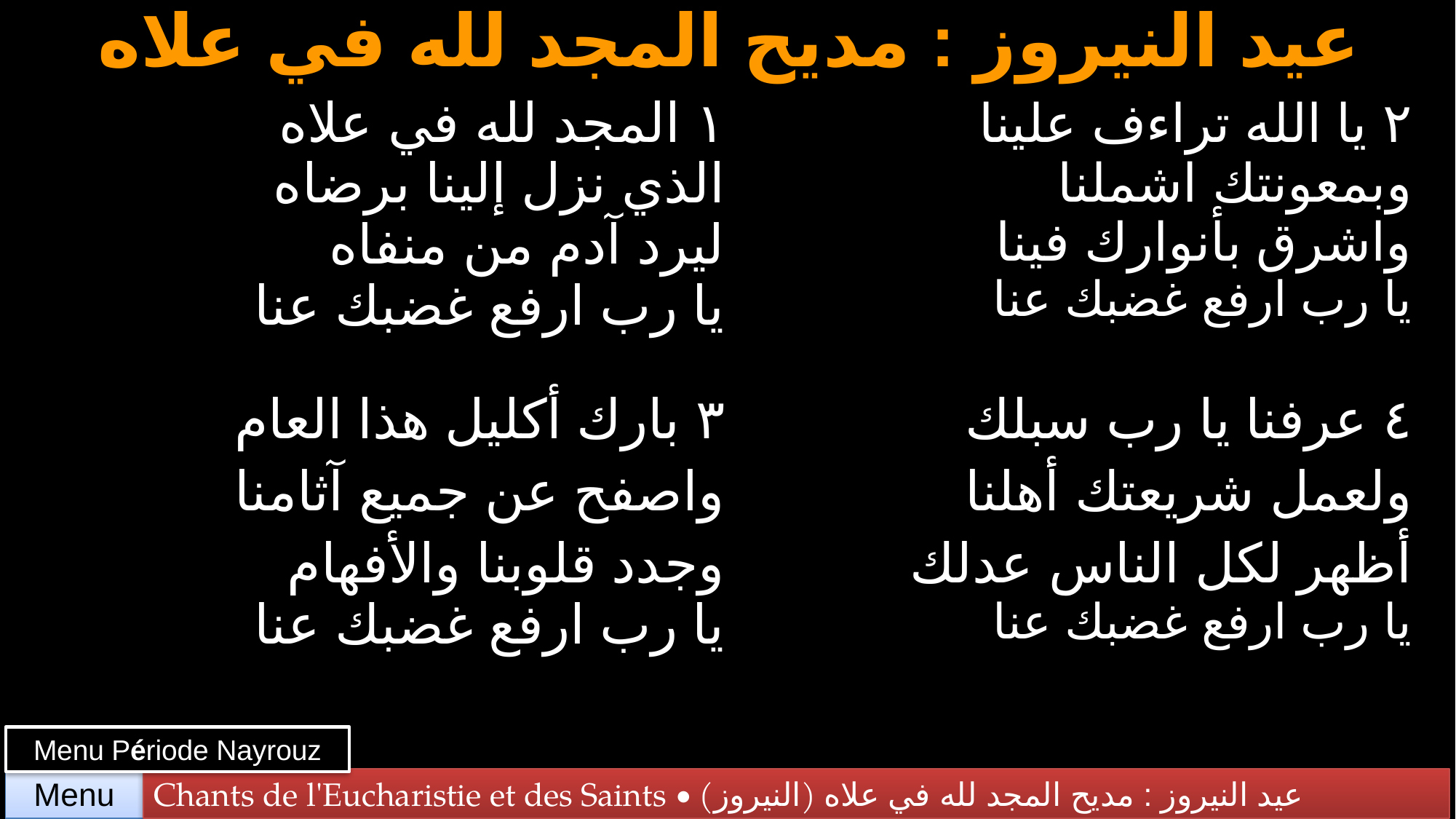

عيد النيروز : مديح المجد لله في علاه
| ١ المجد لله في علاه الذي نزل إلينا برضاه ليرد آدم من منفاه يا رب ارفع غضبك عنا | ٢ يا الله تراءف علينا وبمعونتك اشملنا واشرق بأنوارك فينا يا رب ارفع غضبك عنا |
| --- | --- |
| ٣ بارك أكليل هذا العام واصفح عن جميع آثامنا وجدد قلوبنا والأفهام يا رب ارفع غضبك عنا | ٤ عرفنا يا رب سبلك ولعمل شريعتك أهلنا أظهر لكل الناس عدلك يا رب ارفع غضبك عنا |

Menu Période Nayrouz
Chants de l'Eucharistie et des Saints • (النيروز) عيد النيروز : مديح المجد لله في علاه
Menu